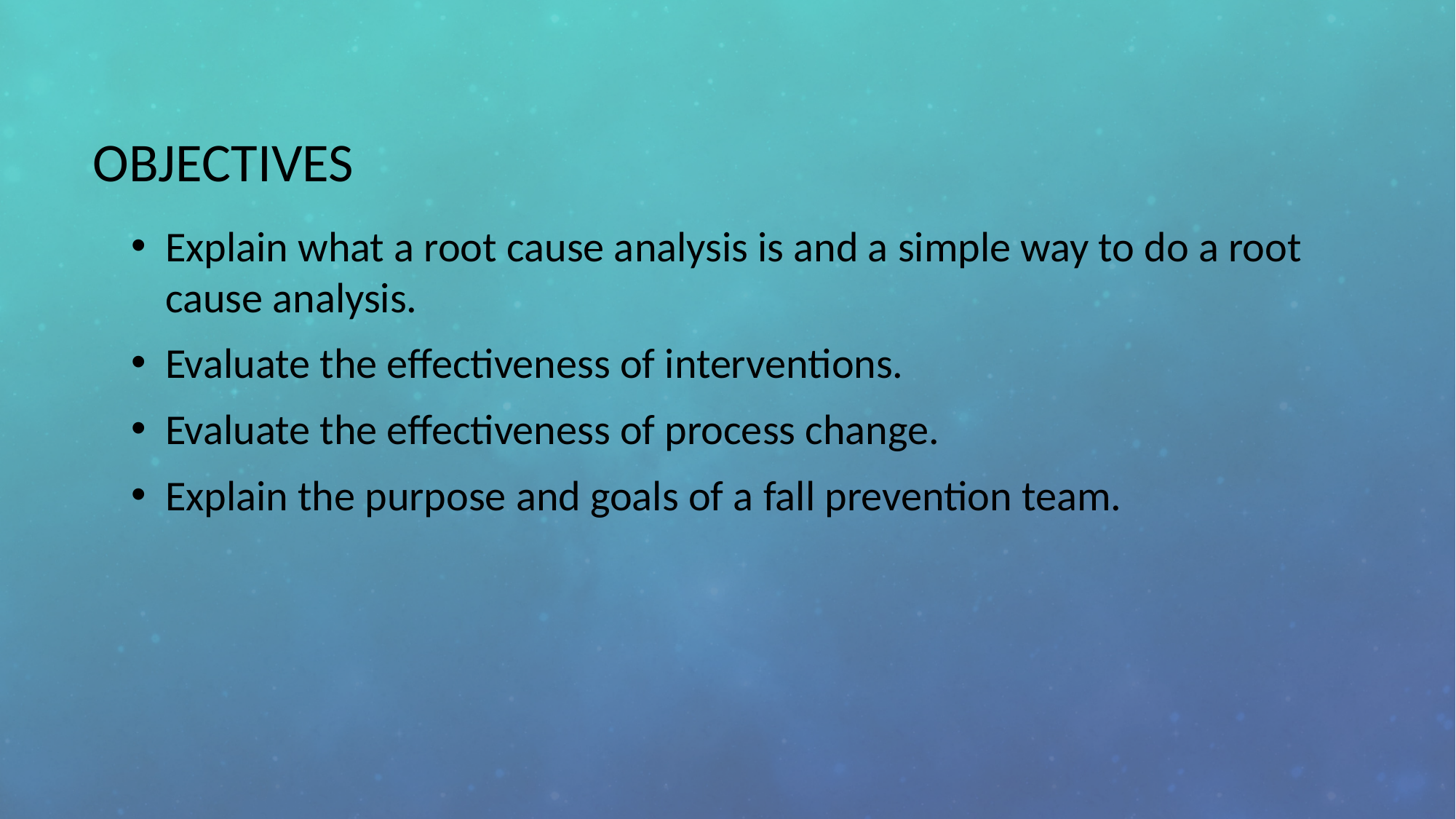

# OBJECTIVES
Explain what a root cause analysis is and a simple way to do a root cause analysis.
Evaluate the effectiveness of interventions.
Evaluate the effectiveness of process change.
Explain the purpose and goals of a fall prevention team.